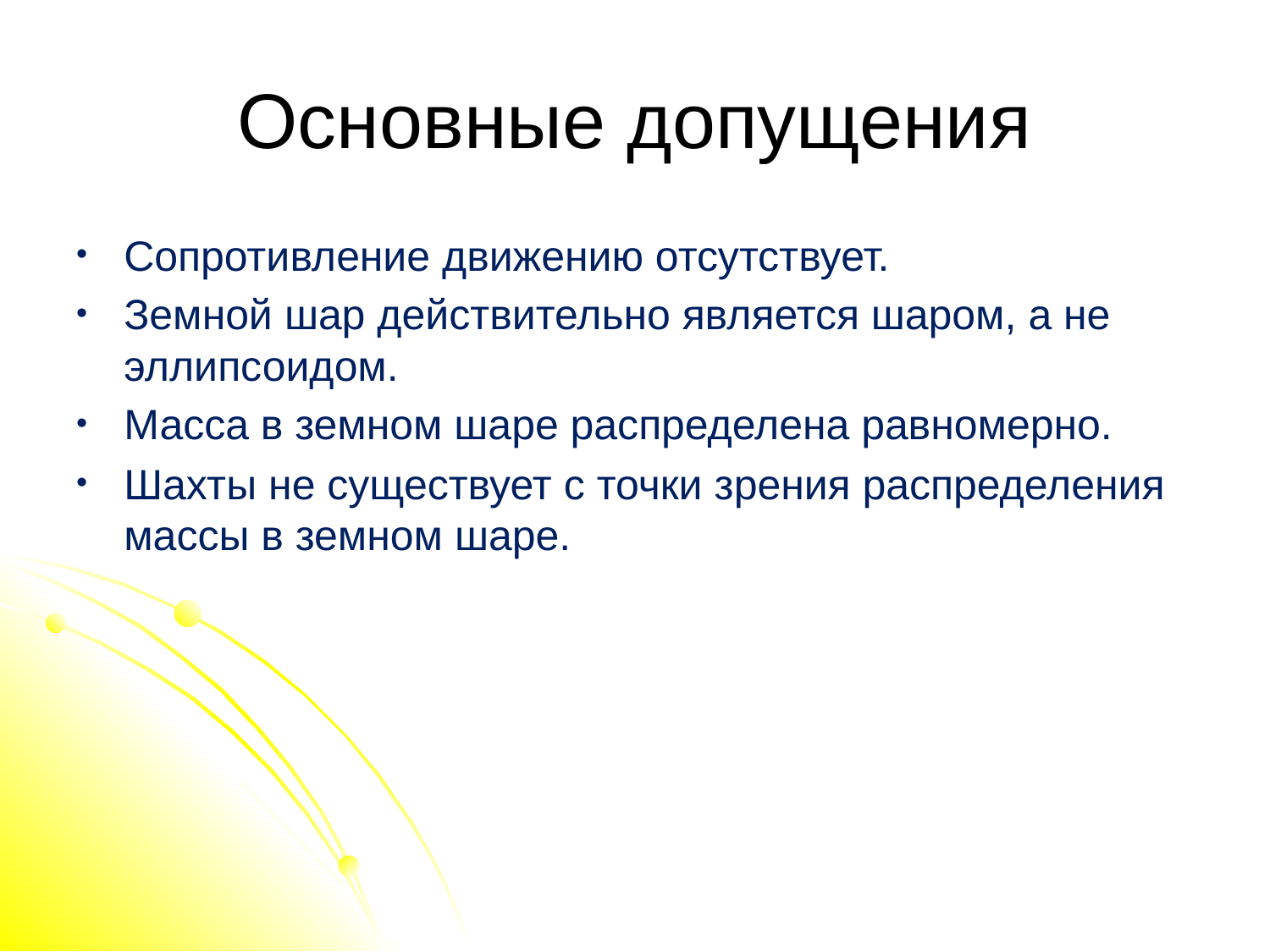

# Основные допущения
Сопротивление движению отсутствует.
Земной шар действительно является шаром, а не эллипсоидом.
Масса в земном шаре распределена равномерно.
Шахты не существует с точки зрения распределения массы в земном шаре.